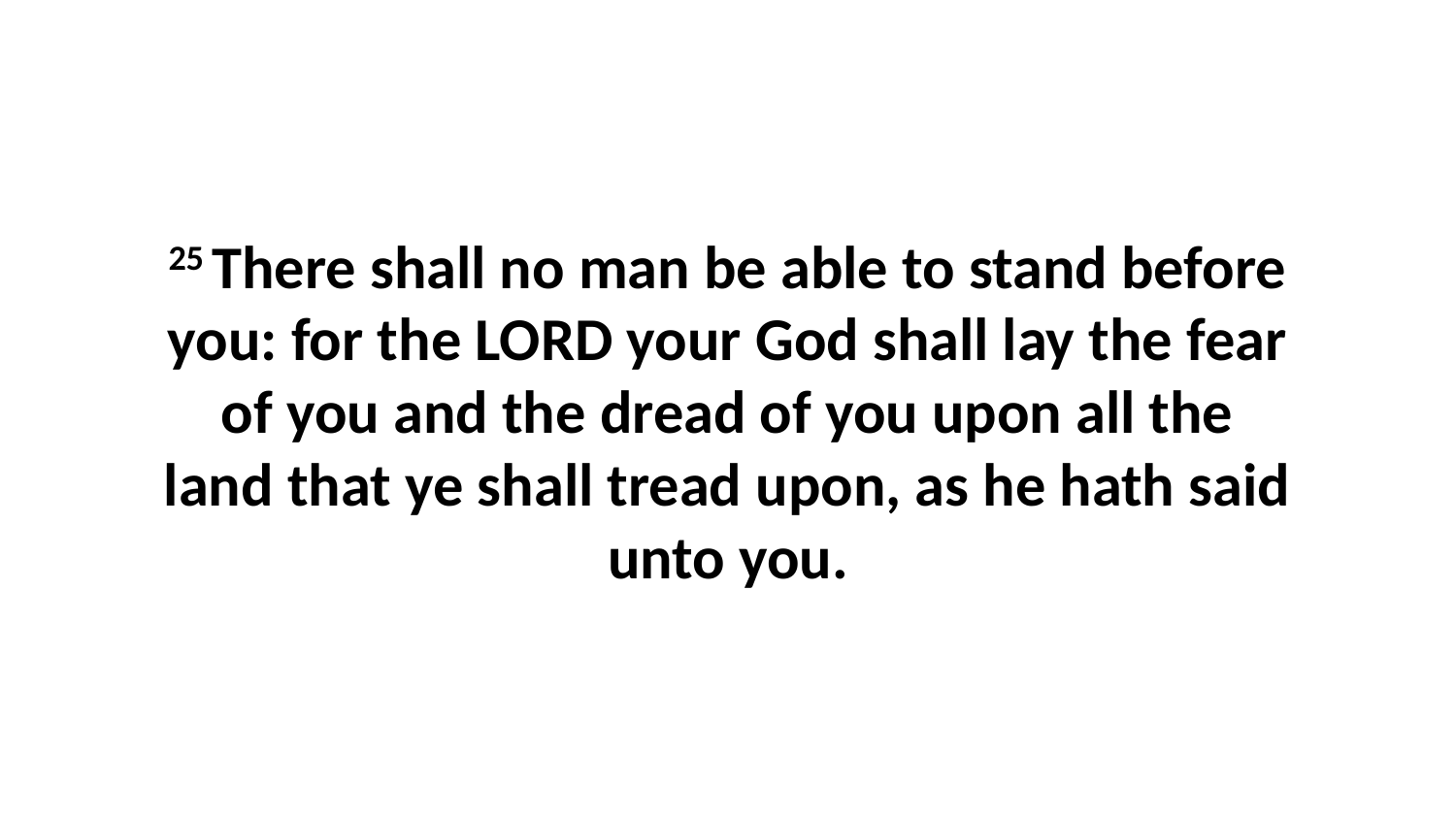

25 There shall no man be able to stand before you: for the LORD your God shall lay the fear of you and the dread of you upon all the land that ye shall tread upon, as he hath said unto you.